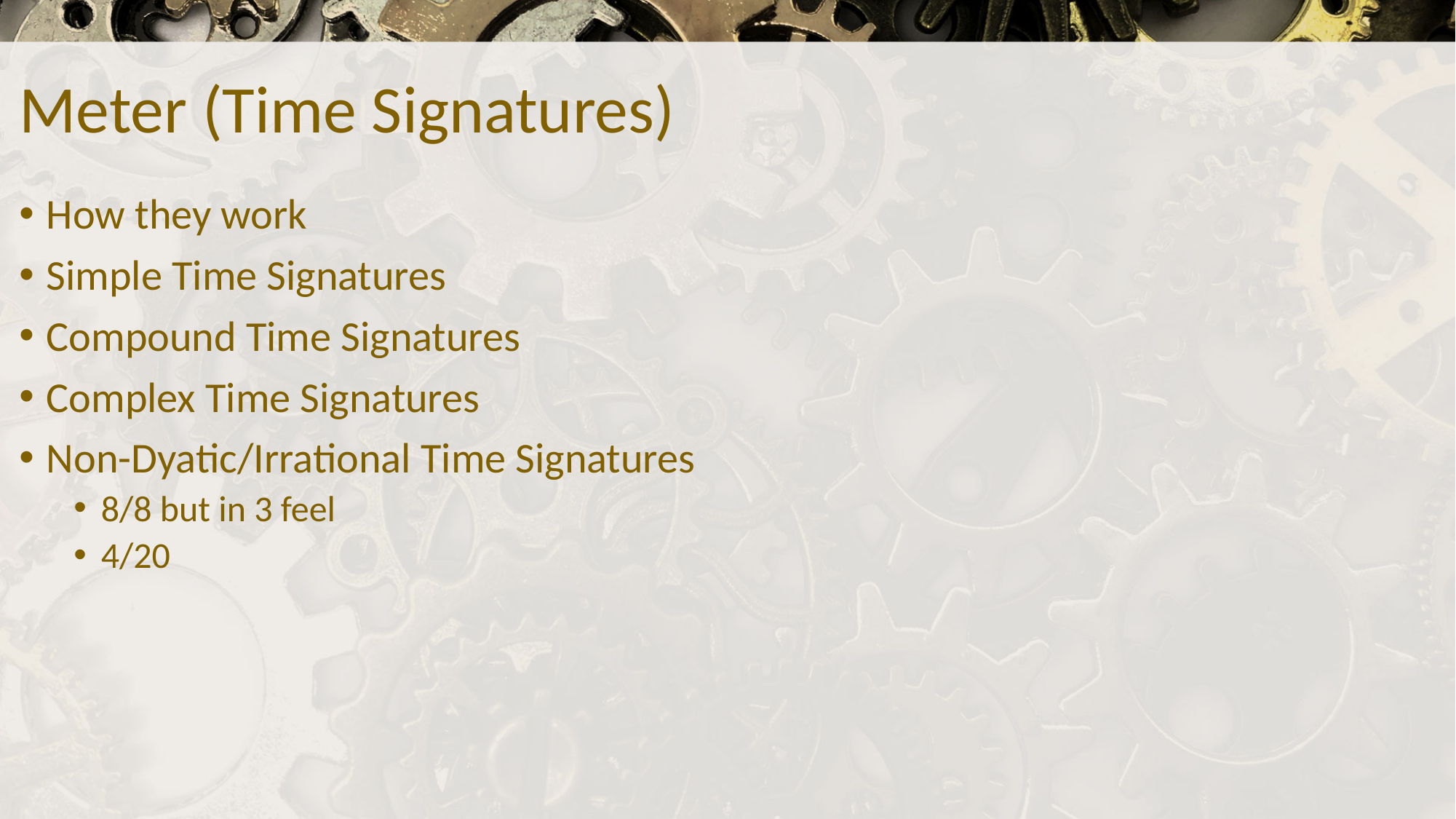

# Meter (Time Signatures)
How they work
Simple Time Signatures
Compound Time Signatures
Complex Time Signatures
Non-Dyatic/Irrational Time Signatures
8/8 but in 3 feel
4/20